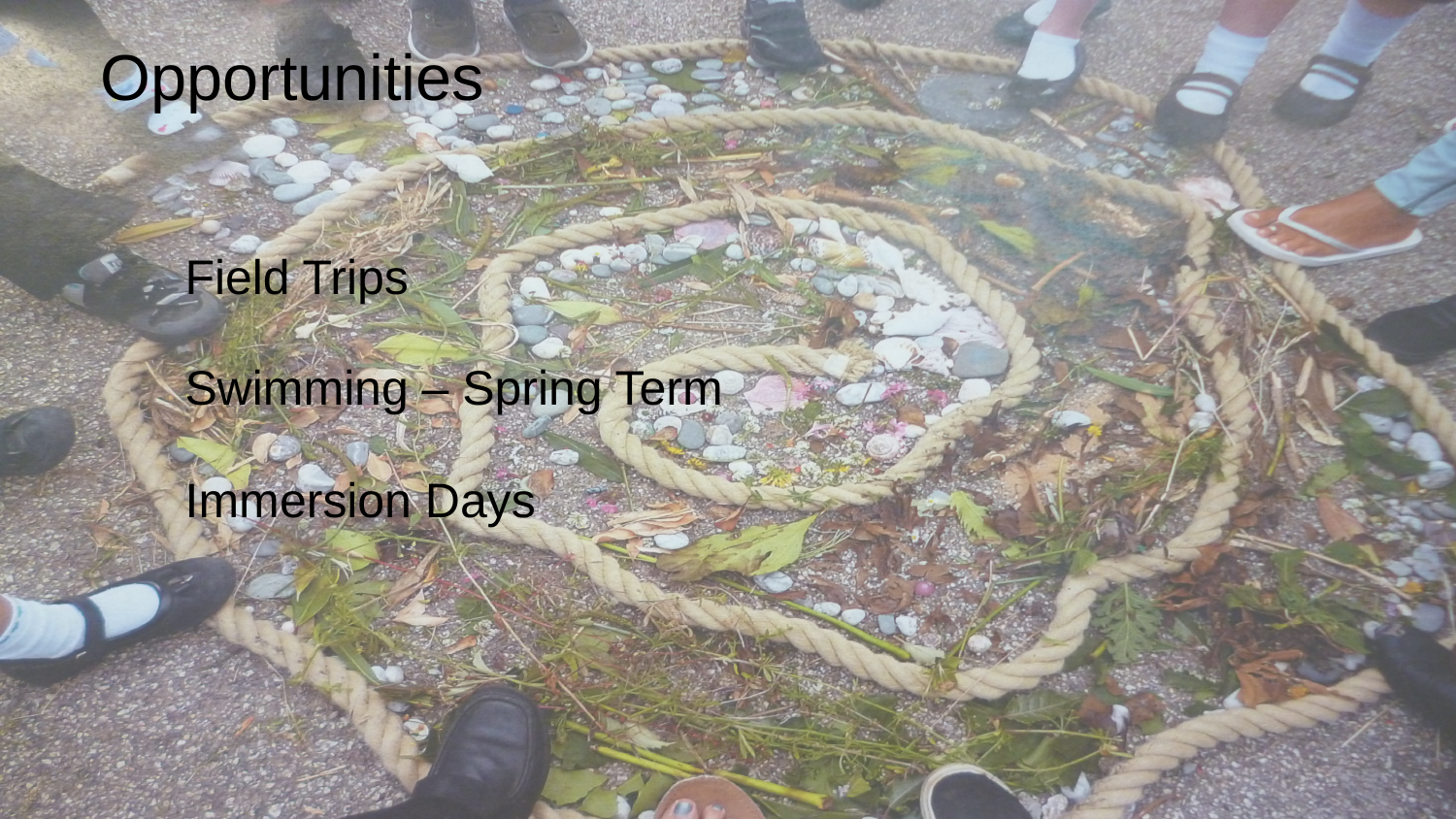

Opportunities
Field Trips
Swimming – Spring Term
Immersion Days